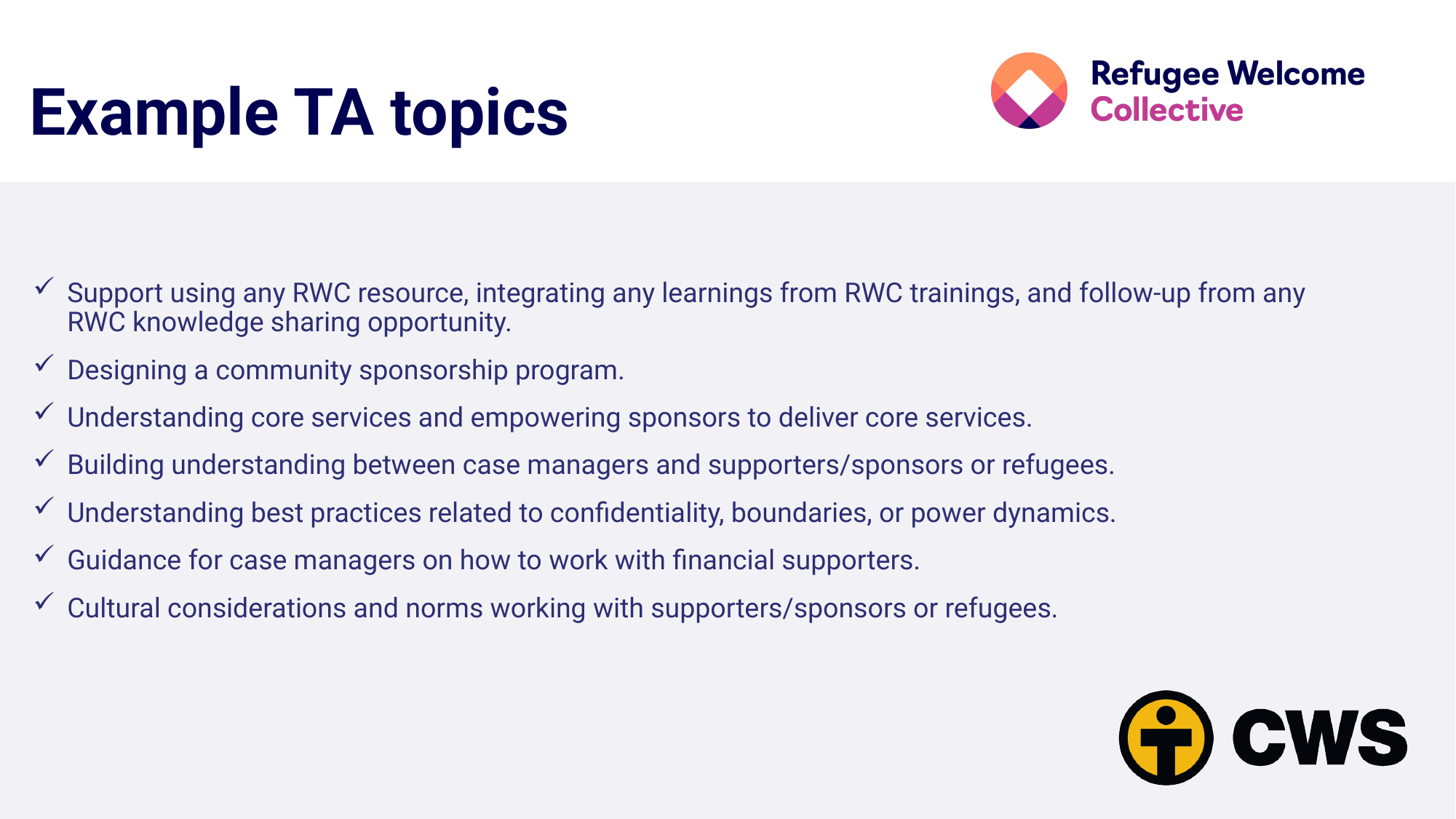

Example TA topics

Support using any RWC resource, integrating any learnings from RWC trainings, and follow-up from any RWC knowledge sharing opportunity.
Designing a community sponsorship program.
Understanding core services and empowering sponsors to deliver core services.
Building understanding between case managers and supporters/sponsors or refugees.
Understanding best practices related to confidentiality, boundaries, or power dynamics.
Guidance for case managers on how to work with financial supporters.
Cultural considerations and norms working with supporters/sponsors or refugees.